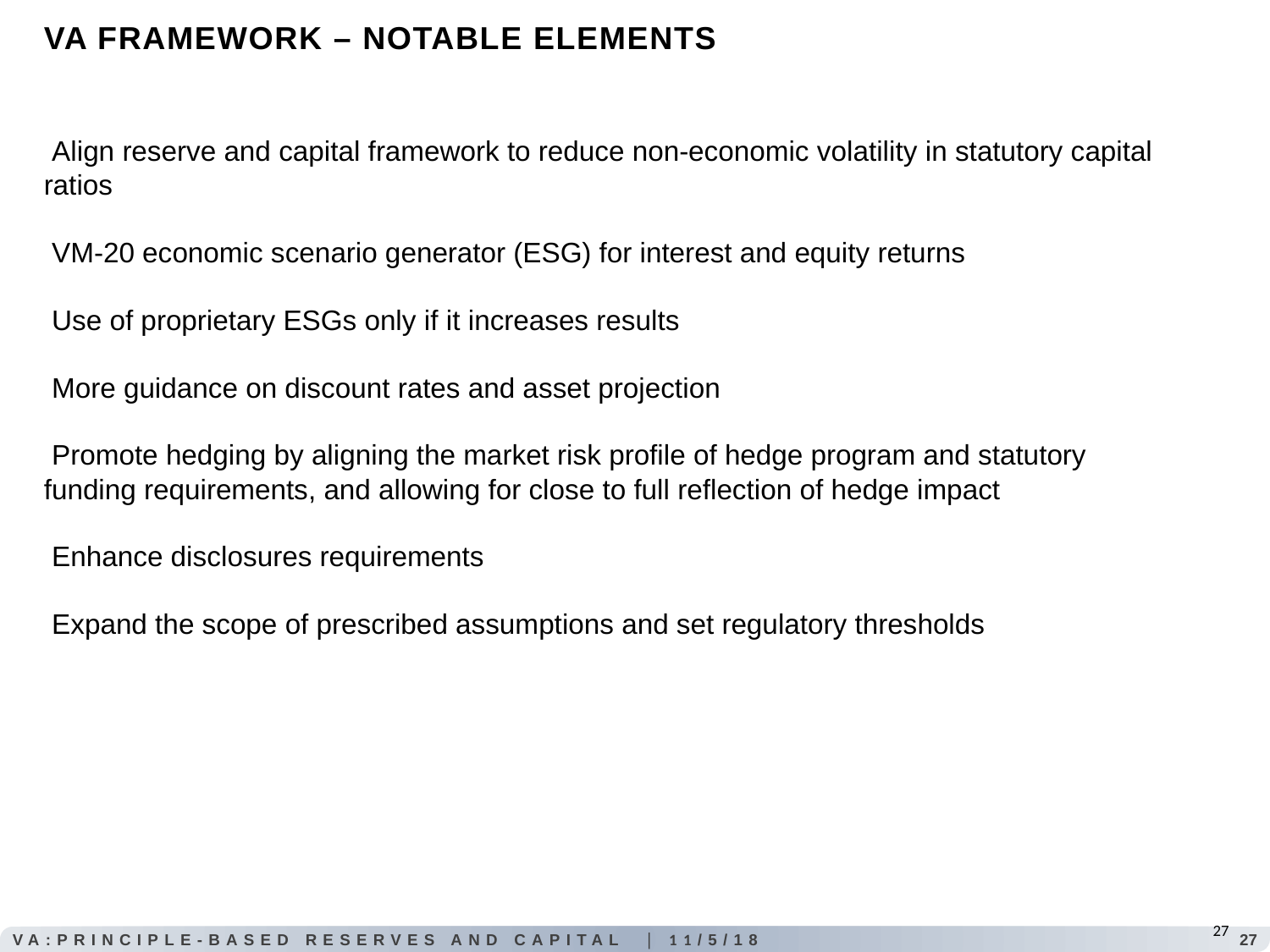

# VA FRAMEWORK – NOTABLE ELEMENTS
 Align reserve and capital framework to reduce non-economic volatility in statutory capital ratios

 VM-20 economic scenario generator (ESG) for interest and equity returns

 Use of proprietary ESGs only if it increases results

 More guidance on discount rates and asset projection

 Promote hedging by aligning the market risk profile of hedge program and statutory funding requirements, and allowing for close to full reflection of hedge impact

 Enhance disclosures requirements

 Expand the scope of prescribed assumptions and set regulatory thresholds

27